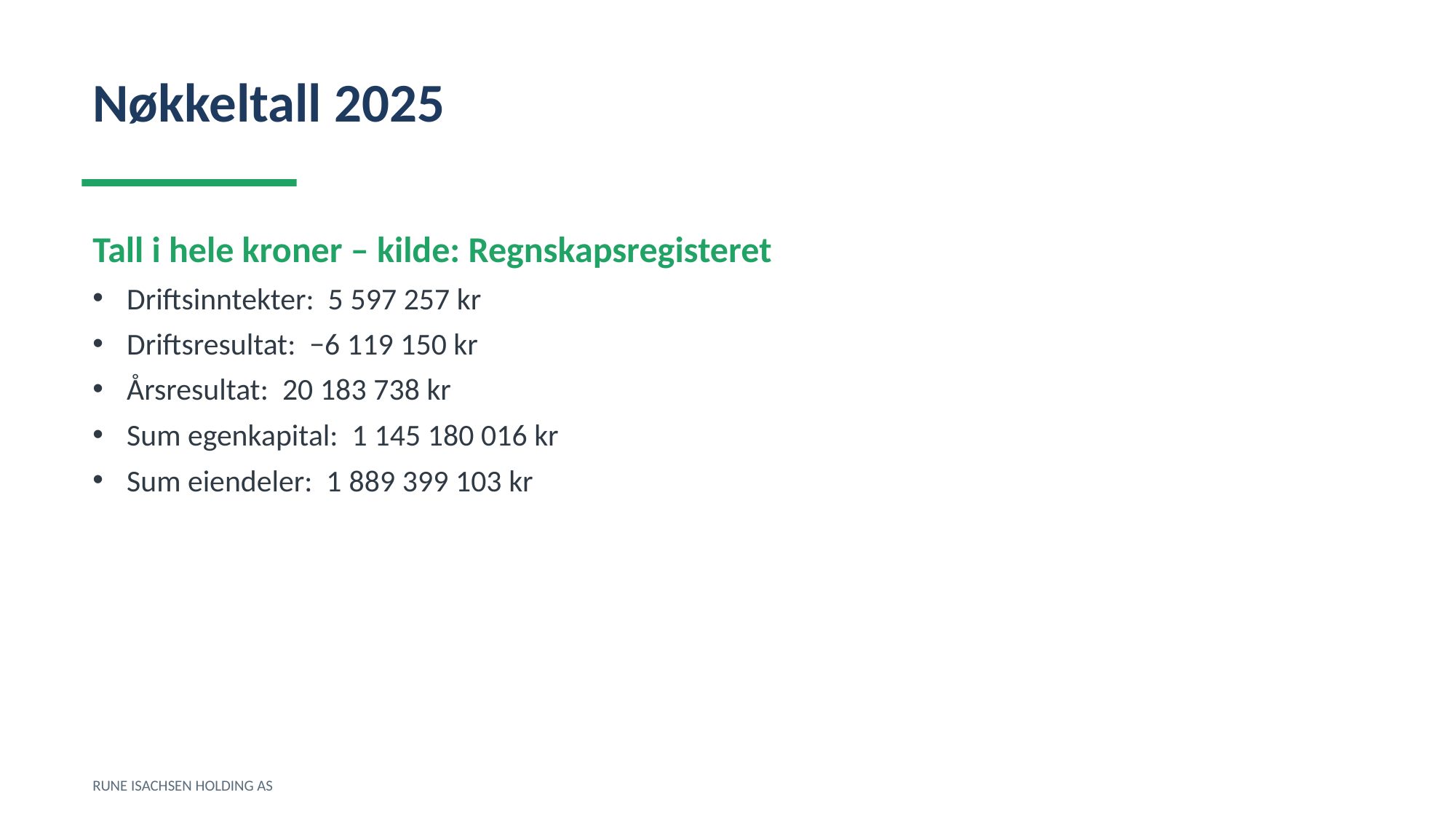

Nøkkeltall 2025

Tall i hele kroner – kilde: Regnskapsregisteret
Driftsinntekter:  5 597 257 kr
Driftsresultat:  −6 119 150 kr
Årsresultat:  20 183 738 kr
Sum egenkapital:  1 145 180 016 kr
Sum eiendeler:  1 889 399 103 kr
RUNE ISACHSEN HOLDING AS